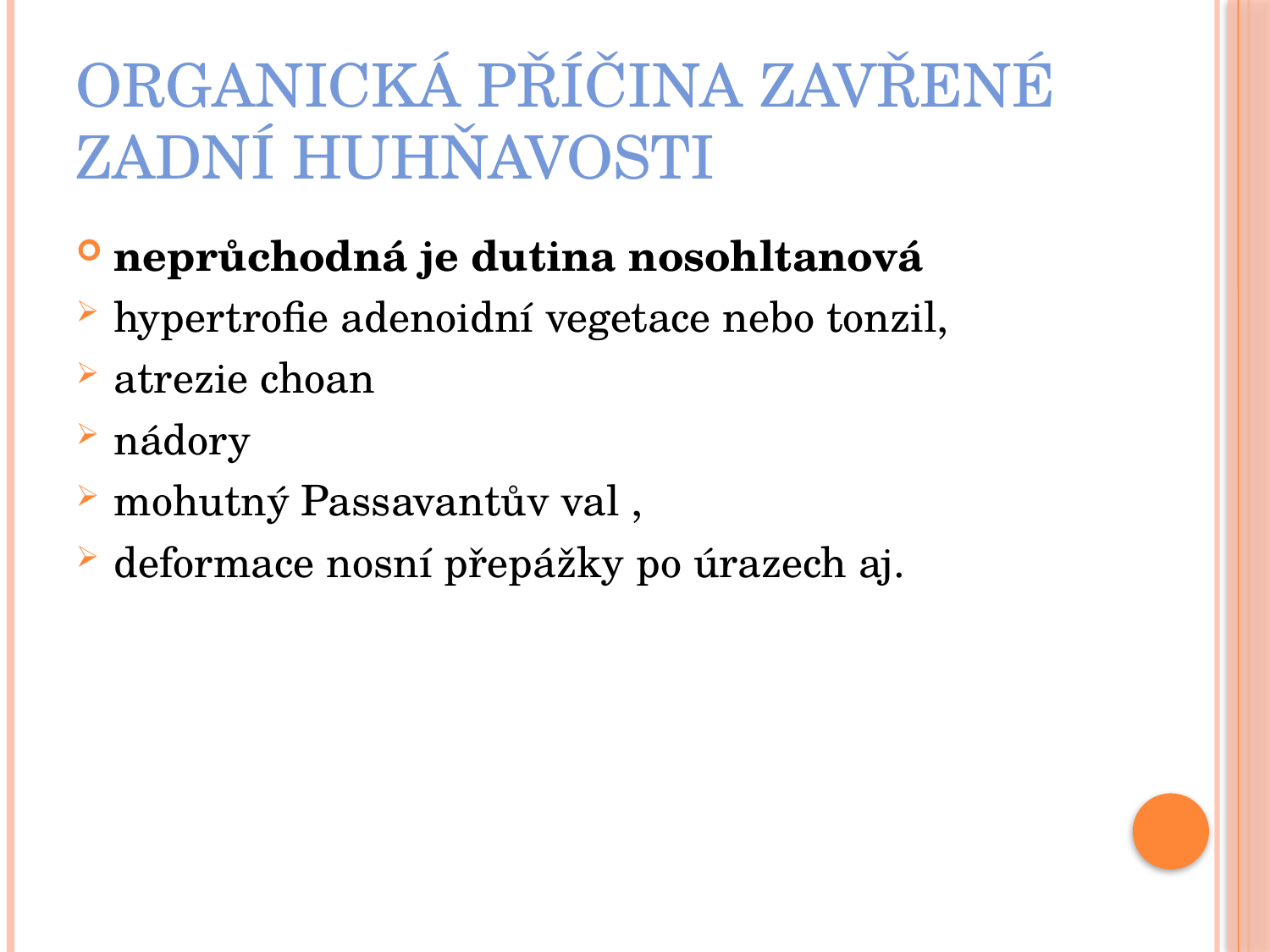

# Organická příčina zavřené zadní huhňavosti
neprůchodná je dutina nosohltanová
hypertrofie adenoidní vegetace nebo tonzil,
atrezie choan
nádory
mohutný Passavantův val ,
deformace nosní přepážky po úrazech aj.